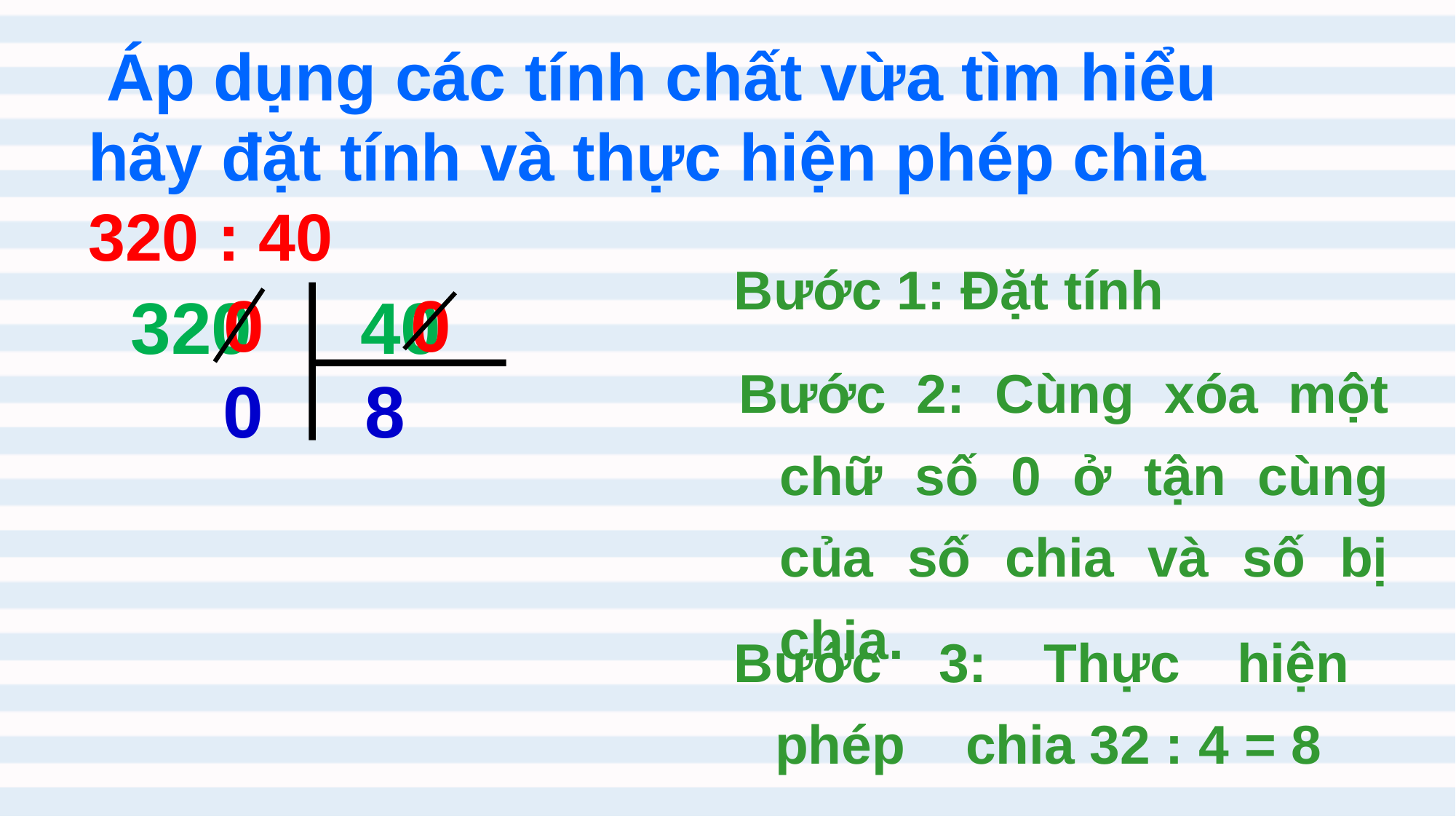

Áp dụng các tính chất vừa tìm hiểu hãy đặt tính và thực hiện phép chia  320 : 40
Bước 1: Đặt tính
0
0
40
320

Bước 2: Cùng xóa một chữ số 0 ở tận cùng của số chia và số bị chia.
0
8

Bước 3: Thực hiện phép    chia 32 : 4 = 8